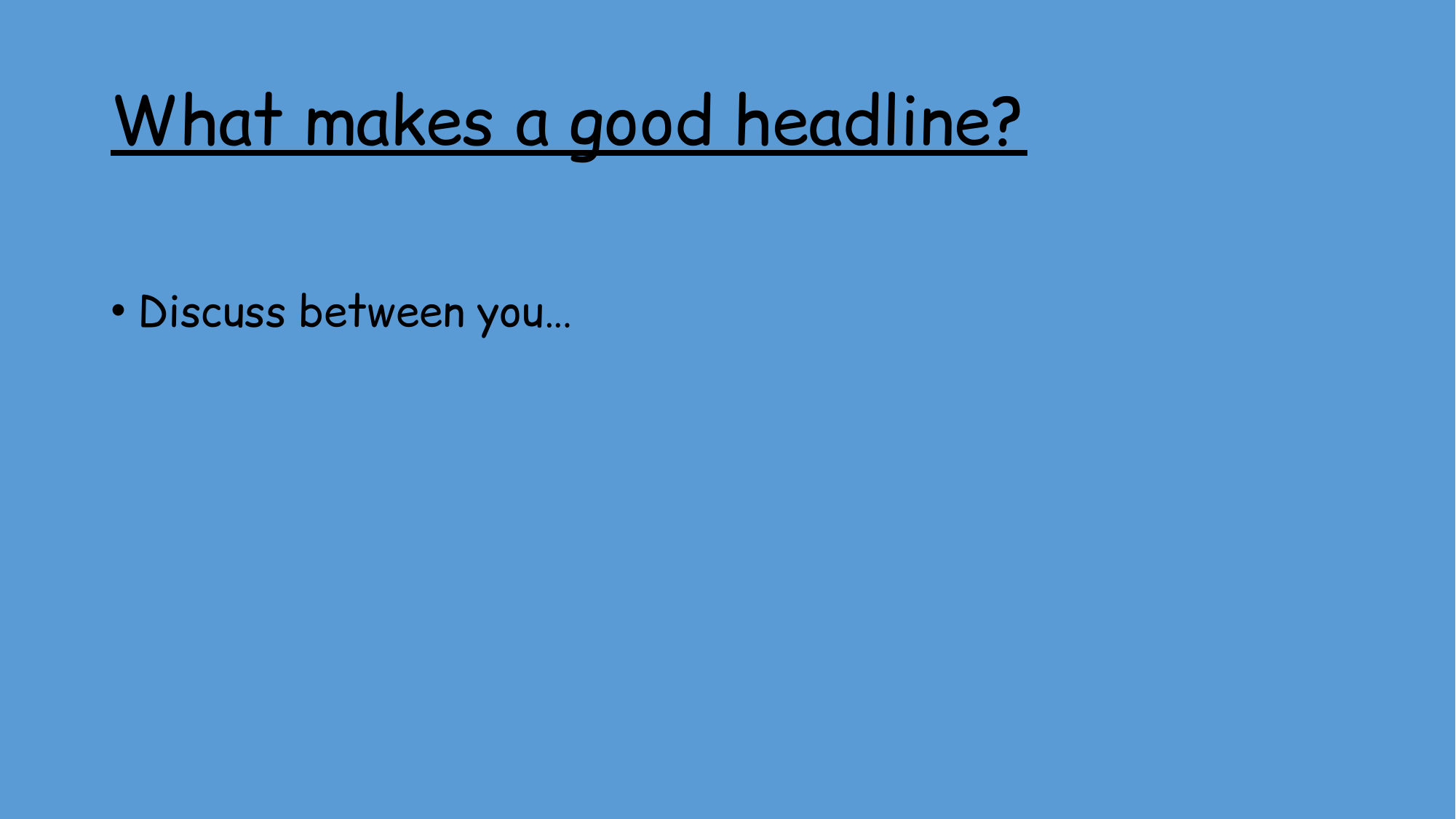

# What makes a good headline?

Discuss between you…